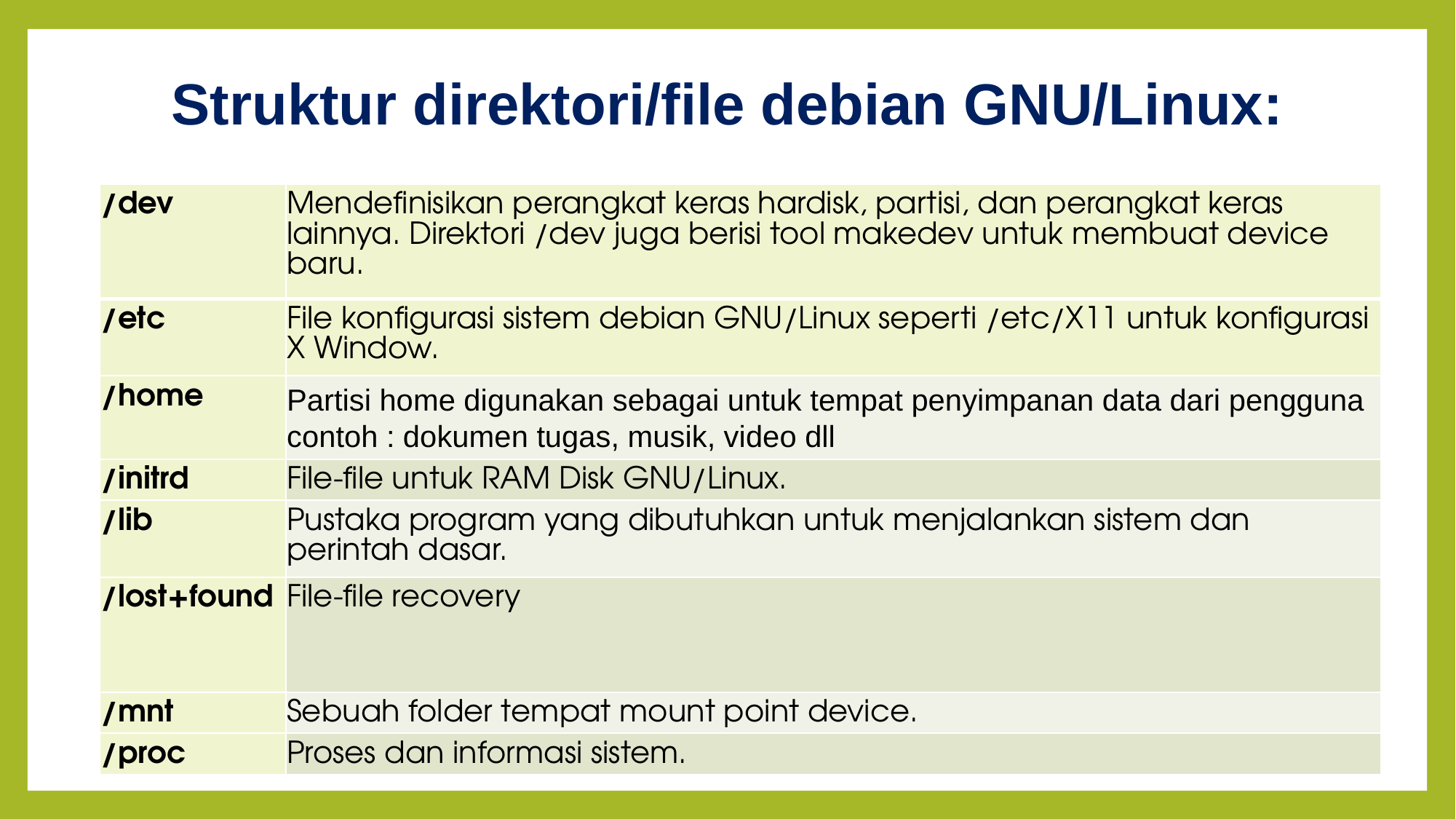

Struktur direktori/file debian GNU/Linux:
| /dev | Mendefinisikan perangkat keras hardisk, partisi, dan perangkat keras lainnya. Direktori /dev juga berisi tool makedev untuk membuat device baru. |
| --- | --- |
| /etc | File konfigurasi sistem debian GNU/Linux seperti /etc/X11 untuk konfigurasi X Window. |
| /home | Partisi home digunakan sebagai untuk tempat penyimpanan data dari pengguna contoh : dokumen tugas, musik, video dll |
| /initrd | File-file untuk RAM Disk GNU/Linux. |
| /lib | Pustaka program yang dibutuhkan untuk menjalankan sistem dan perintah dasar. |
| /lost+found | File-file recovery |
| /mnt | Sebuah folder tempat mount point device. |
| /proc | Proses dan informasi sistem. |